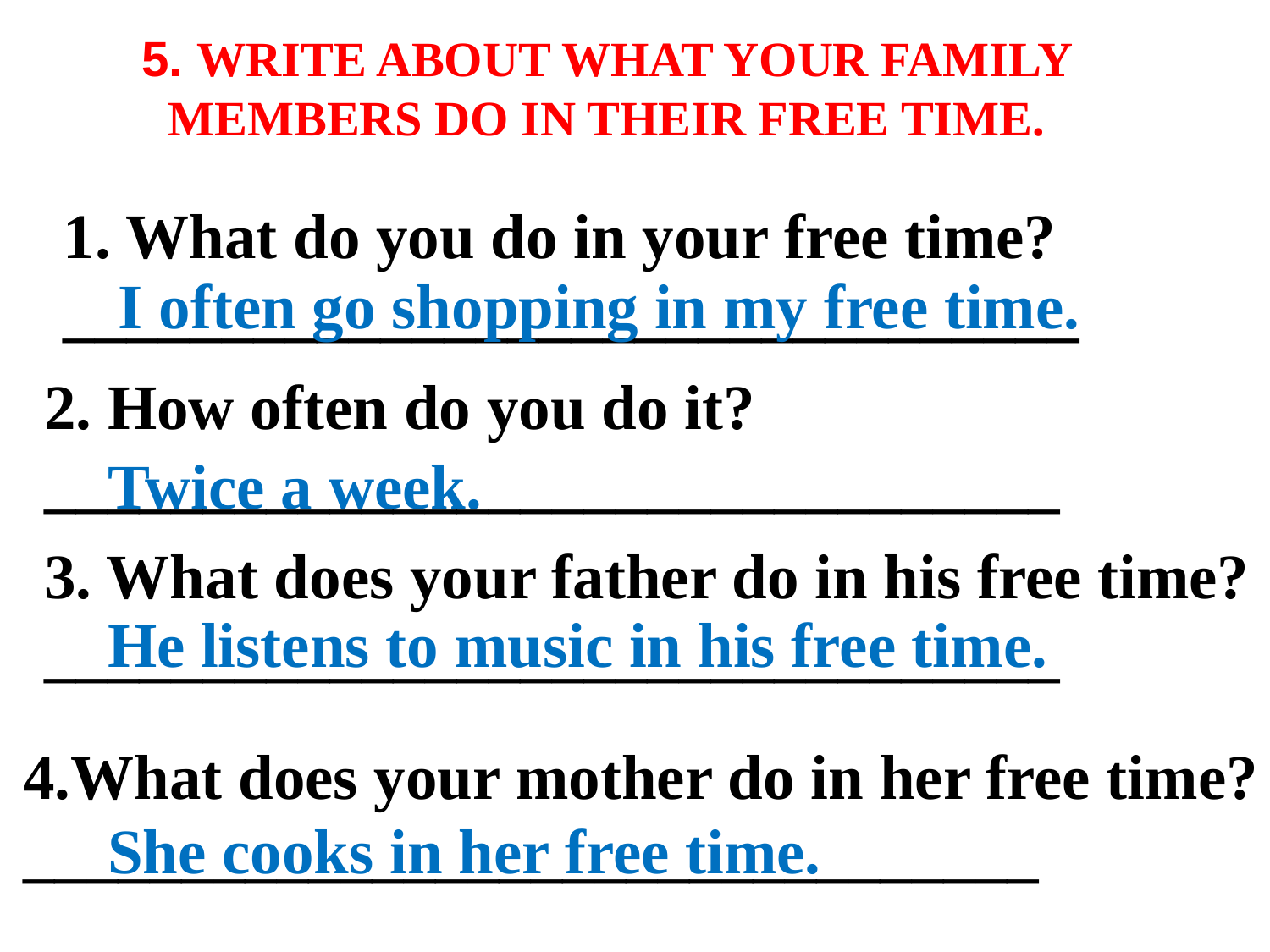

5. Write about what your family members do in their free time.
1. What do you do in your free time?
________________________________
  I often go shopping in my free time.
2. How often do you do it?
________________________________
  Twice a week.
3. What does your father do in his free time?
________________________________
  He listens to music in his free time.
4.What does your mother do in her free time?
________________________________
She cooks in her free time.